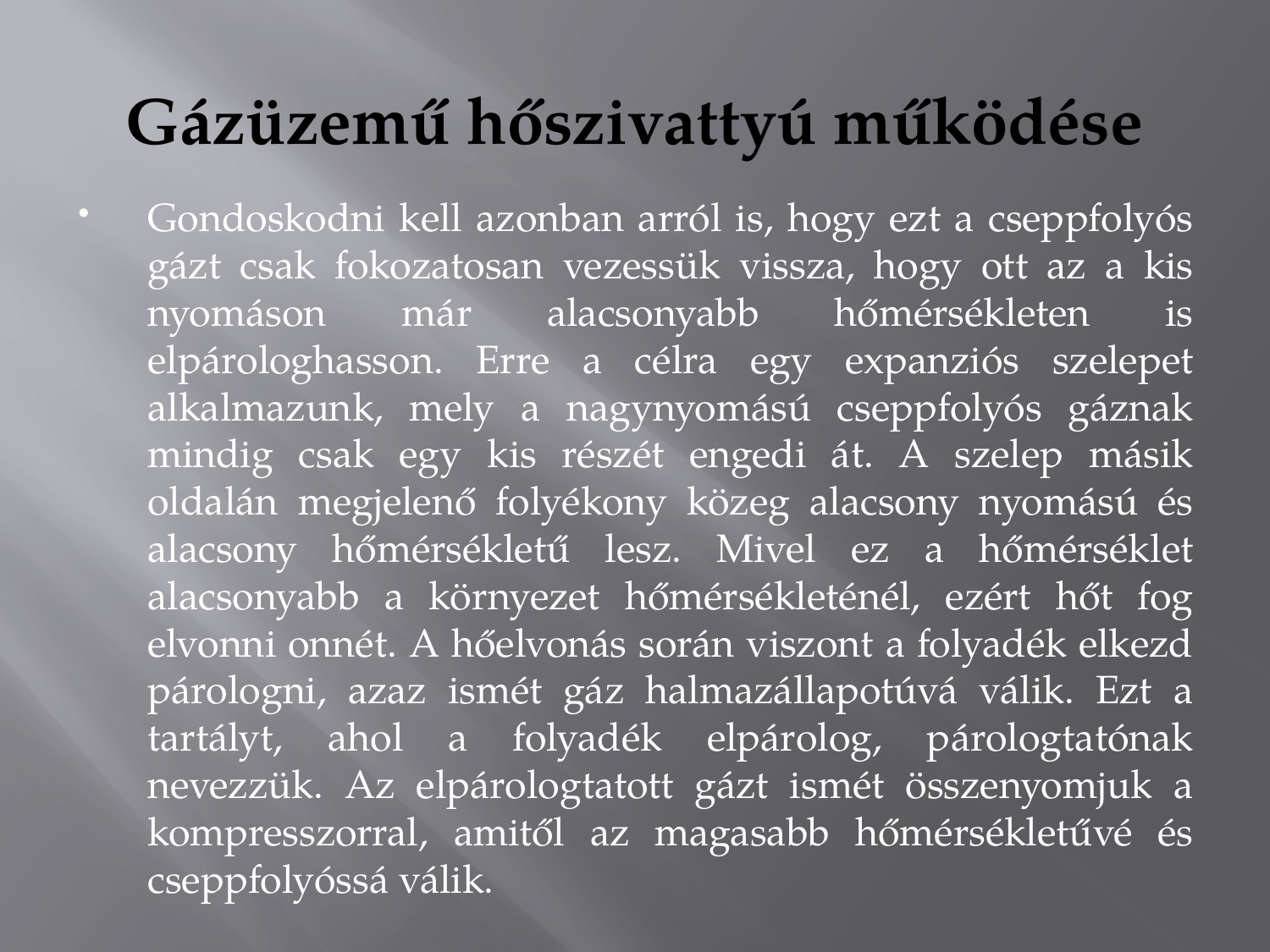

# Gázüzemű hőszivattyú működése
Gondoskodni kell azonban arról is, hogy ezt a cseppfolyós gázt csak fokozatosan vezessük vissza, hogy ott az a kis nyomáson már alacsonyabb hőmérsékleten is elpárologhasson. Erre a célra egy expanziós szelepet alkalmazunk, mely a nagynyomású cseppfolyós gáznak mindig csak egy kis részét engedi át. A szelep másik oldalán megjelenő folyékony közeg alacsony nyomású és alacsony hőmérsékletű lesz. Mivel ez a hőmérséklet alacsonyabb a környezet hőmérsékleténél, ezért hőt fog elvonni onnét. A hőelvonás során viszont a folyadék elkezd párologni, azaz ismét gáz halmazállapotúvá válik. Ezt a tartályt, ahol a folyadék elpárolog, párologtatónak nevezzük. Az elpárologtatott gázt ismét összenyomjuk a kompresszorral, amitől az magasabb hőmérsékletűvé és cseppfolyóssá válik.